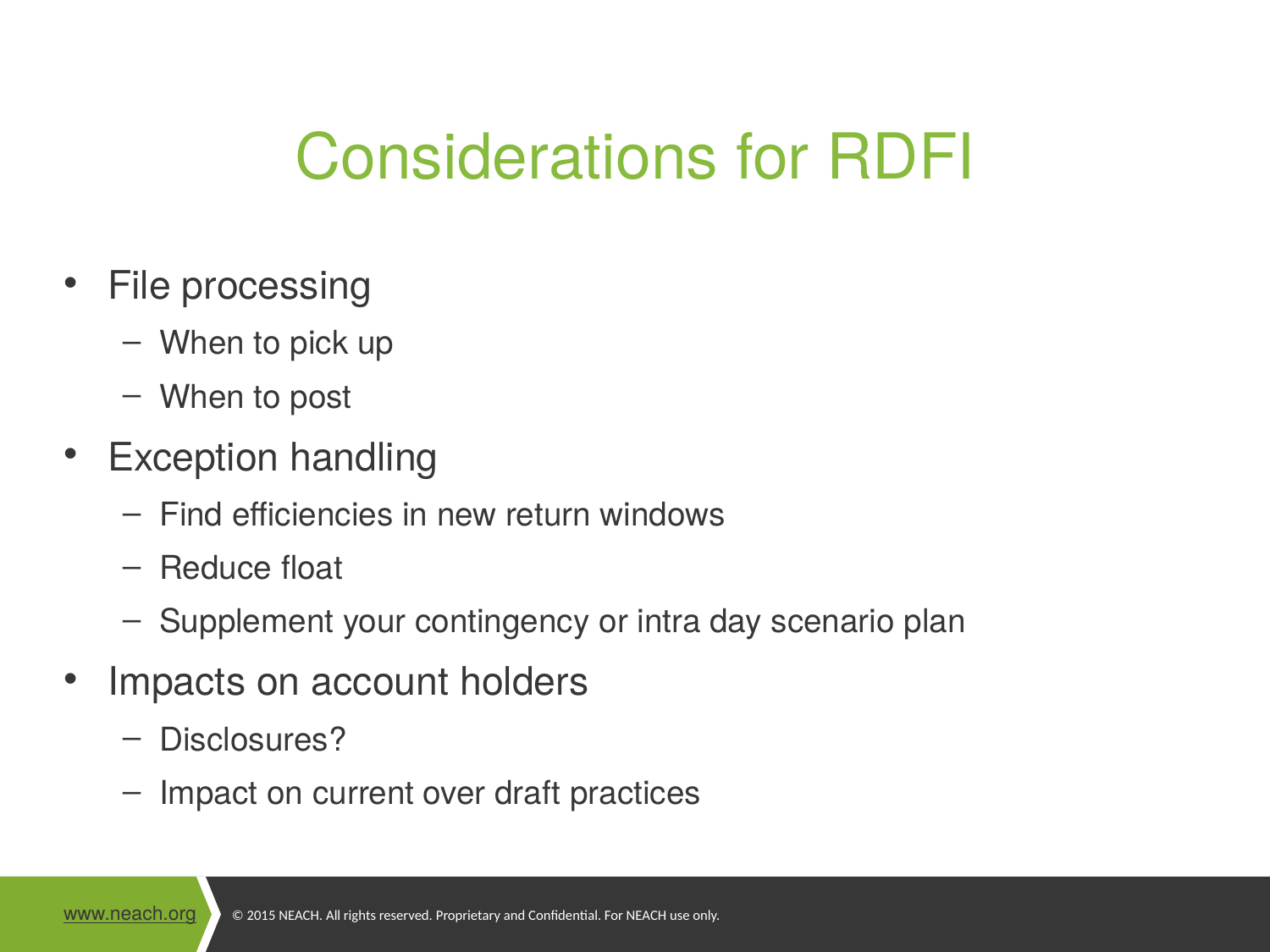

# Considerations for RDFI
File processing
When to pick up
When to post
Exception handling
Find efficiencies in new return windows
Reduce float
Supplement your contingency or intra day scenario plan
Impacts on account holders
Disclosures?
Impact on current over draft practices